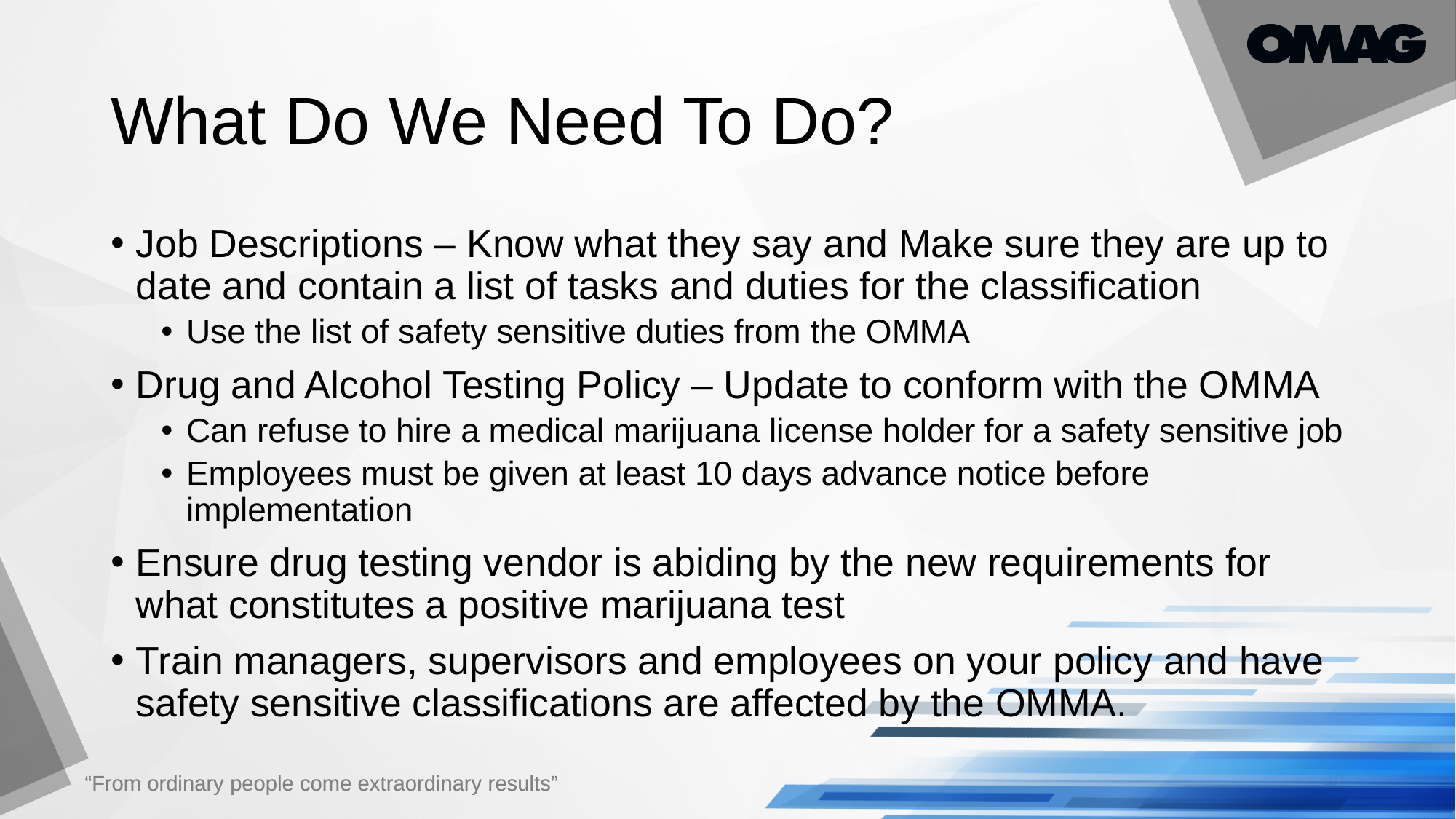

# What Do We Need To Do?
Job Descriptions – Know what they say and Make sure they are up to date and contain a list of tasks and duties for the classification
Use the list of safety sensitive duties from the OMMA
Drug and Alcohol Testing Policy – Update to conform with the OMMA
Can refuse to hire a medical marijuana license holder for a safety sensitive job
Employees must be given at least 10 days advance notice before implementation
Ensure drug testing vendor is abiding by the new requirements for what constitutes a positive marijuana test
Train managers, supervisors and employees on your policy and have safety sensitive classifications are affected by the OMMA.